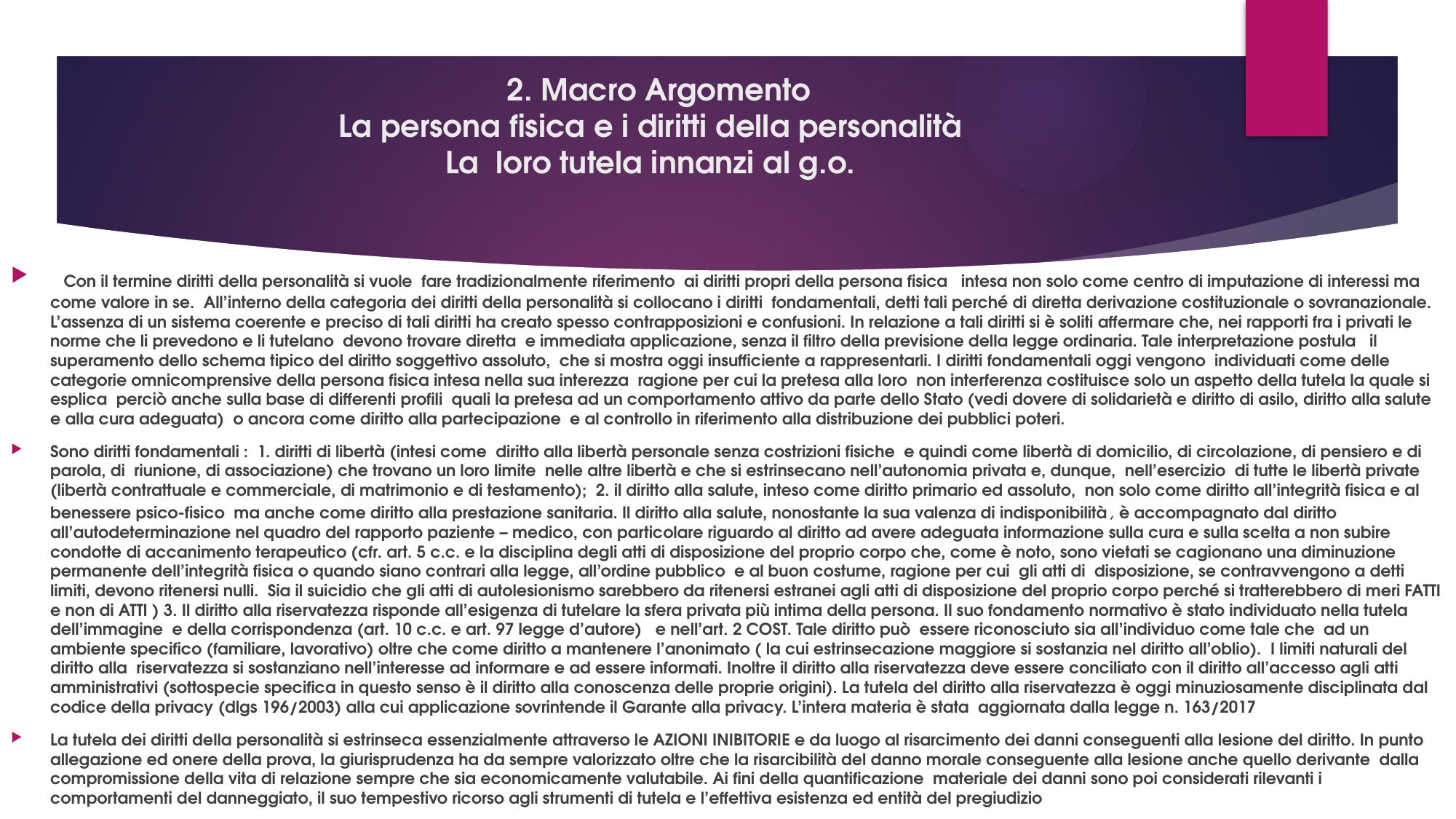

# 2. Macro Argomento La persona fisica e i diritti della personalità La  loro tutela innanzi al g.o.
  Con il termine diritti della personalità si vuole  fare tradizionalmente riferimento  ai diritti propri della persona fisica   intesa non solo come centro di imputazione di interessi ma come valore in se.  All’interno della categoria dei diritti della personalità si collocano i diritti  fondamentali, detti tali perché di diretta derivazione costituzionale o sovranazionale. L’assenza di un sistema coerente e preciso di tali diritti ha creato spesso contrapposizioni e confusioni. In relazione a tali diritti si è soliti affermare che, nei rapporti fra i privati le norme che li prevedono e li tutelano  devono trovare diretta  e immediata applicazione, senza il filtro della previsione della legge ordinaria. Tale interpretazione postula   il superamento dello schema tipico del diritto soggettivo assoluto,  che si mostra oggi insufficiente a rappresentarli. I diritti fondamentali oggi vengono  individuati come delle categorie omnicomprensive della persona fisica intesa nella sua interezza  ragione per cui la pretesa alla loro  non interferenza costituisce solo un aspetto della tutela la quale si esplica  perciò anche sulla base di differenti profili  quali la pretesa ad un comportamento attivo da parte dello Stato (vedi dovere di solidarietà e diritto di asilo, diritto alla salute e alla cura adeguata)  o ancora come diritto alla partecipazione  e al controllo in riferimento alla distribuzione dei pubblici poteri.
Sono diritti fondamentali :  1. diritti di libertà (intesi come  diritto alla libertà personale senza costrizioni fisiche  e quindi come libertà di domicilio, di circolazione, di pensiero e di parola, di  riunione, di associazione) che trovano un loro limite  nelle altre libertà e che si estrinsecano nell’autonomia privata e, dunque,  nell’esercizio  di tutte le libertà private (libertà contrattuale e commerciale, di matrimonio e di testamento);  2. il diritto alla salute, inteso come diritto primario ed assoluto,  non solo come diritto all’integrità fisica e al benessere psico-fisico  ma anche come diritto alla prestazione sanitaria. Il diritto alla salute, nonostante la sua valenza di indisponibilità, è accompagnato dal diritto all’autodeterminazione nel quadro del rapporto paziente – medico, con particolare riguardo al diritto ad avere adeguata informazione sulla cura e sulla scelta a non subire condotte di accanimento terapeutico (cfr. art. 5 c.c. e la disciplina degli atti di disposizione del proprio corpo che, come è noto, sono vietati se cagionano una diminuzione permanente dell’integrità fisica o quando siano contrari alla legge, all’ordine pubblico  e al buon costume, ragione per cui  gli atti di  disposizione, se contravvengono a detti limiti, devono ritenersi nulli.  Sia il suicidio che gli atti di autolesionismo sarebbero da ritenersi estranei agli atti di disposizione del proprio corpo perché si tratterebbero di meri FATTI e non di ATTI ) 3. Il diritto alla riservatezza risponde all’esigenza di tutelare la sfera privata più intima della persona. Il suo fondamento normativo è stato individuato nella tutela dell’immagine  e della corrispondenza (art. 10 c.c. e art. 97 legge d’autore)   e nell’art. 2 COST. Tale diritto può  essere riconosciuto sia all’individuo come tale che  ad un ambiente specifico (familiare, lavorativo) oltre che come diritto a mantenere l’anonimato ( la cui estrinsecazione maggiore si sostanzia nel diritto all’oblio).  I limiti naturali del diritto alla  riservatezza si sostanziano nell’interesse ad informare e ad essere informati. Inoltre il diritto alla riservatezza deve essere conciliato con il diritto all’accesso agli atti amministrativi (sottospecie specifica in questo senso è il diritto alla conoscenza delle proprie origini). La tutela del diritto alla riservatezza è oggi minuziosamente disciplinata dal codice della privacy (dlgs 196/2003) alla cui applicazione sovrintende il Garante alla privacy. L’intera materia è stata  aggiornata dalla legge n. 163/2017
La tutela dei diritti della personalità si estrinseca essenzialmente attraverso le AZIONI INIBITORIE e da luogo al risarcimento dei danni conseguenti alla lesione del diritto. In punto  allegazione ed onere della prova, la giurisprudenza ha da sempre valorizzato oltre che la risarcibilità del danno morale conseguente alla lesione anche quello derivante  dalla compromissione della vita di relazione sempre che sia economicamente valutabile. Ai fini della quantificazione  materiale dei danni sono poi considerati rilevanti i comportamenti del danneggiato, il suo tempestivo ricorso agli strumenti di tutela e l’effettiva esistenza ed entità del pregiudizio